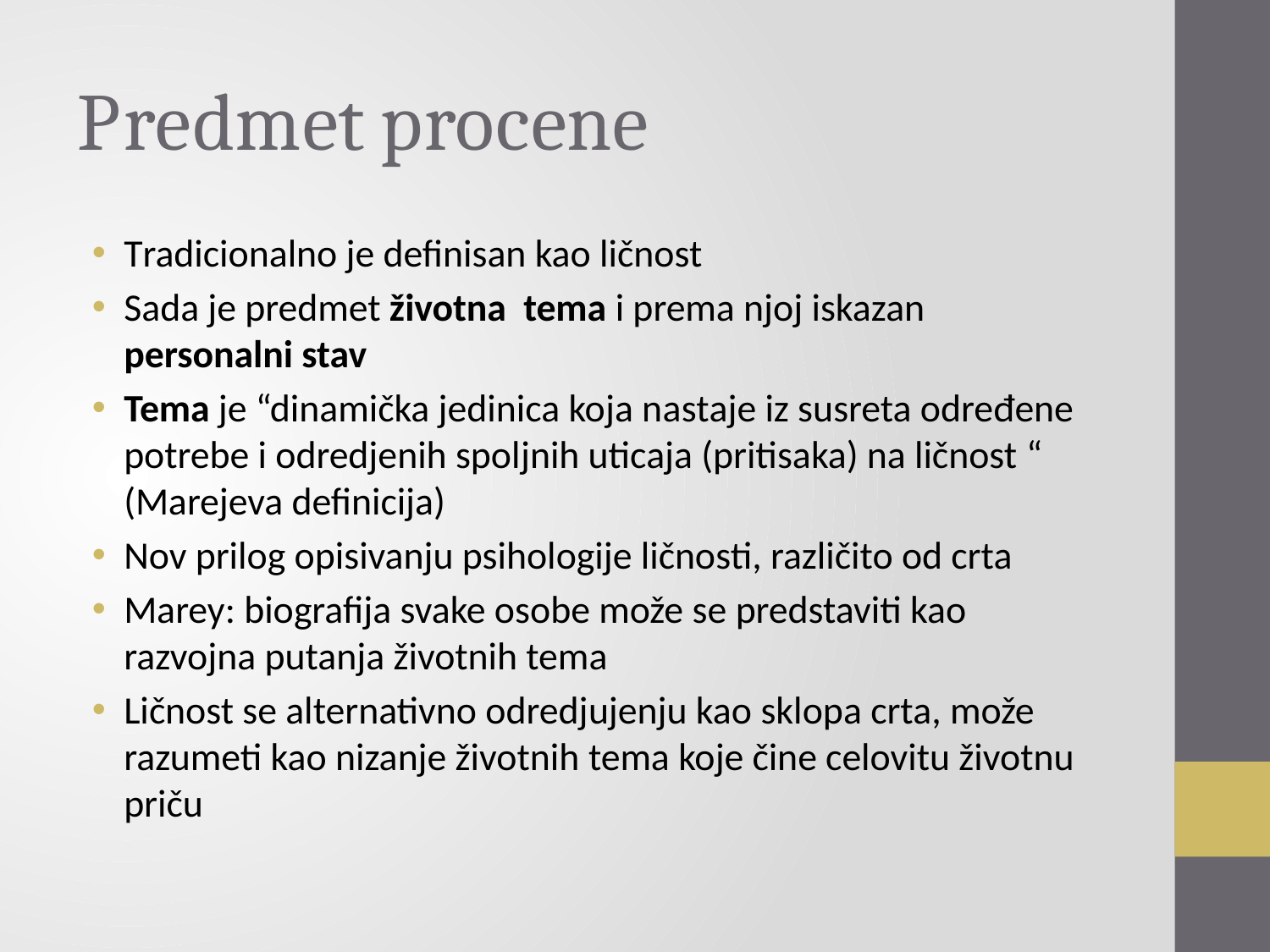

# Predmet procene
Tradicionalno je definisan kao ličnost
Sada je predmet životna  tema i prema njoj iskazan personalni stav
Tema je “dinamička jedinica koja nastaje iz susreta određene potrebe i odredjenih spoljnih uticaja (pritisaka) na ličnost “ (Marejeva definicija)
Nov prilog opisivanju psihologije ličnosti, različito od crta
Marey: biografija svake osobe može se predstaviti kao razvojna putanja životnih tema
Ličnost se alternativno odredjujenju kao sklopa crta, može razumeti kao nizanje životnih tema koje čine celovitu životnu priču